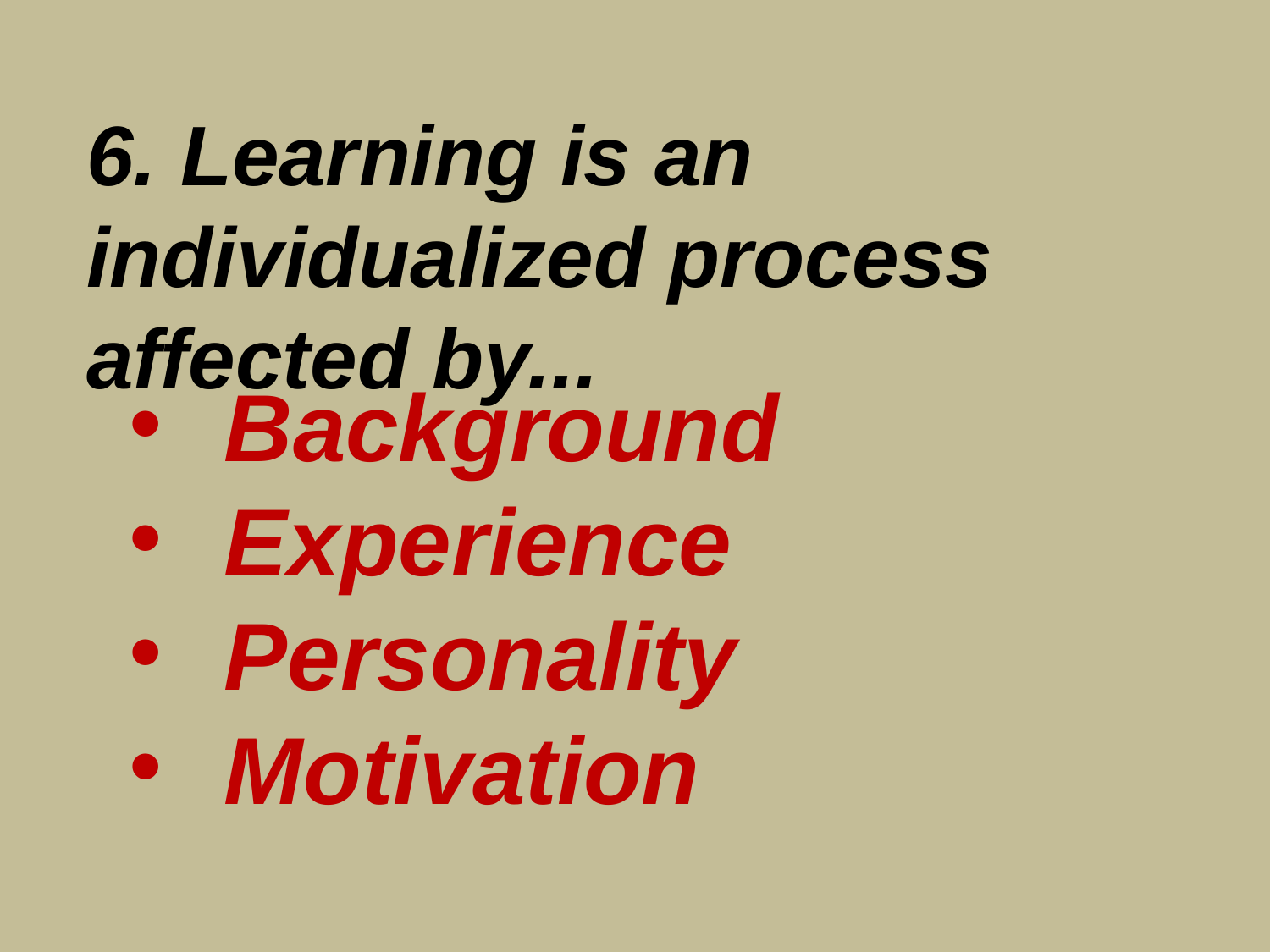

6. Learning is an individualized process affected by...
Background
Experience
Personality
Motivation